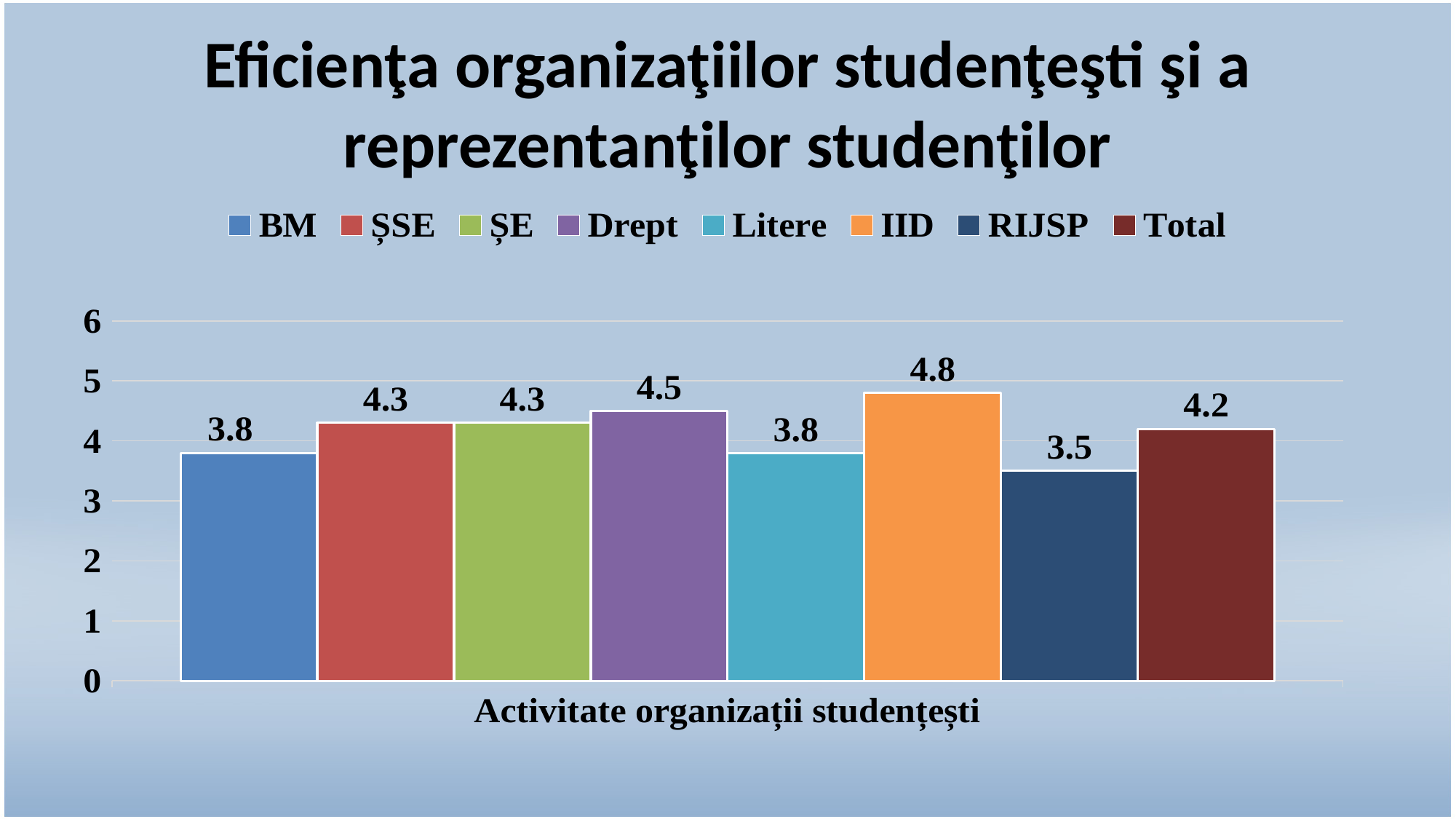

# Eficienţa organizaţiilor studenţeşti şi a reprezentanţilor studenţilor

### Chart

| Category | BM | ȘSE | ȘE | Drept | Litere | IID | RIJSP | Total |
|---|---|---|---|---|---|---|---|---|
| Activitate organizații studențești | 3.8 | 4.3 | 4.3 | 4.5 | 3.8 | 4.8 | 3.5 | 4.2 |